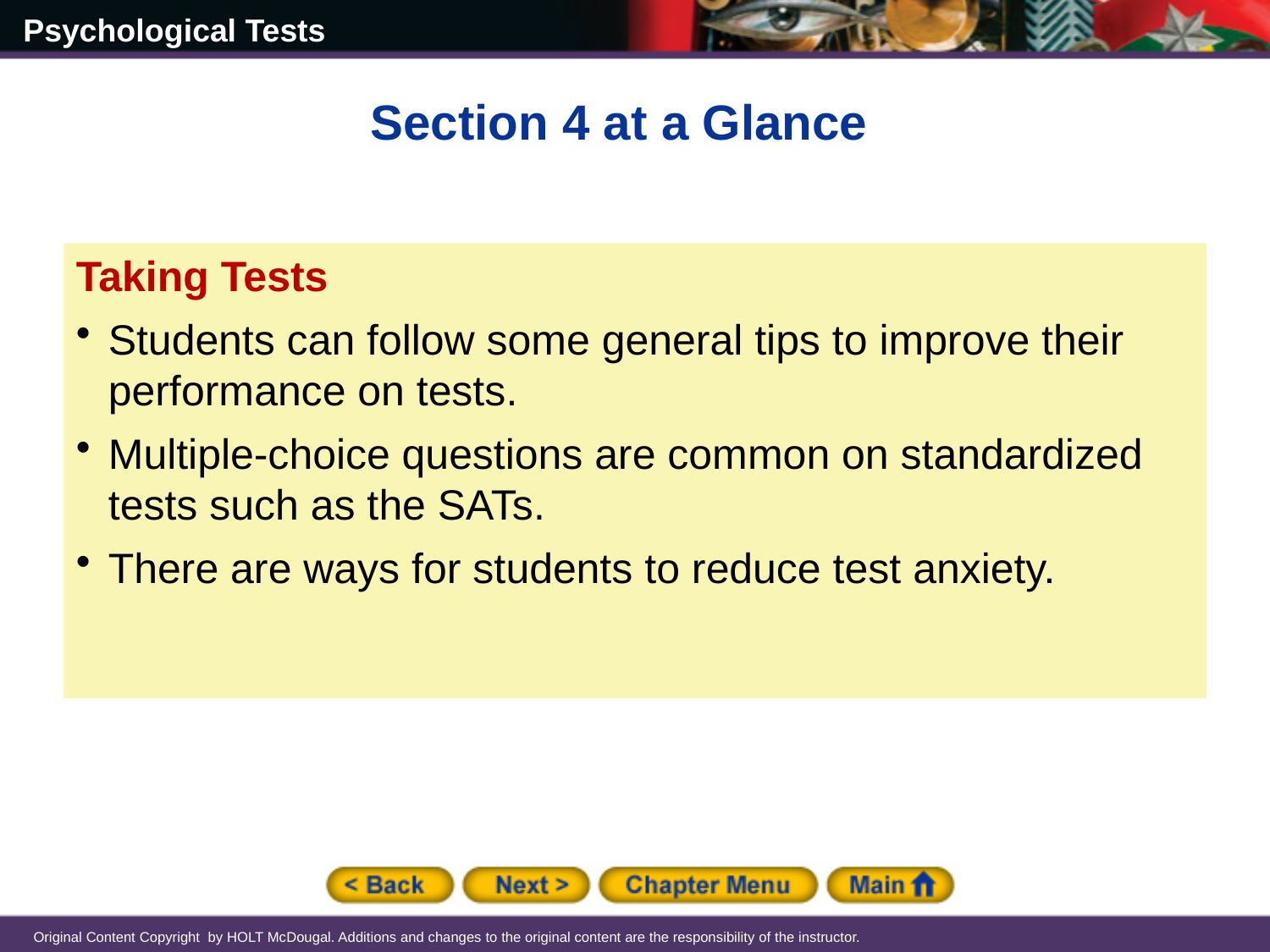

Section 4 at a Glance
Taking Tests
Students can follow some general tips to improve their performance on tests.
Multiple-choice questions are common on standardized tests such as the SATs.
There are ways for students to reduce test anxiety.